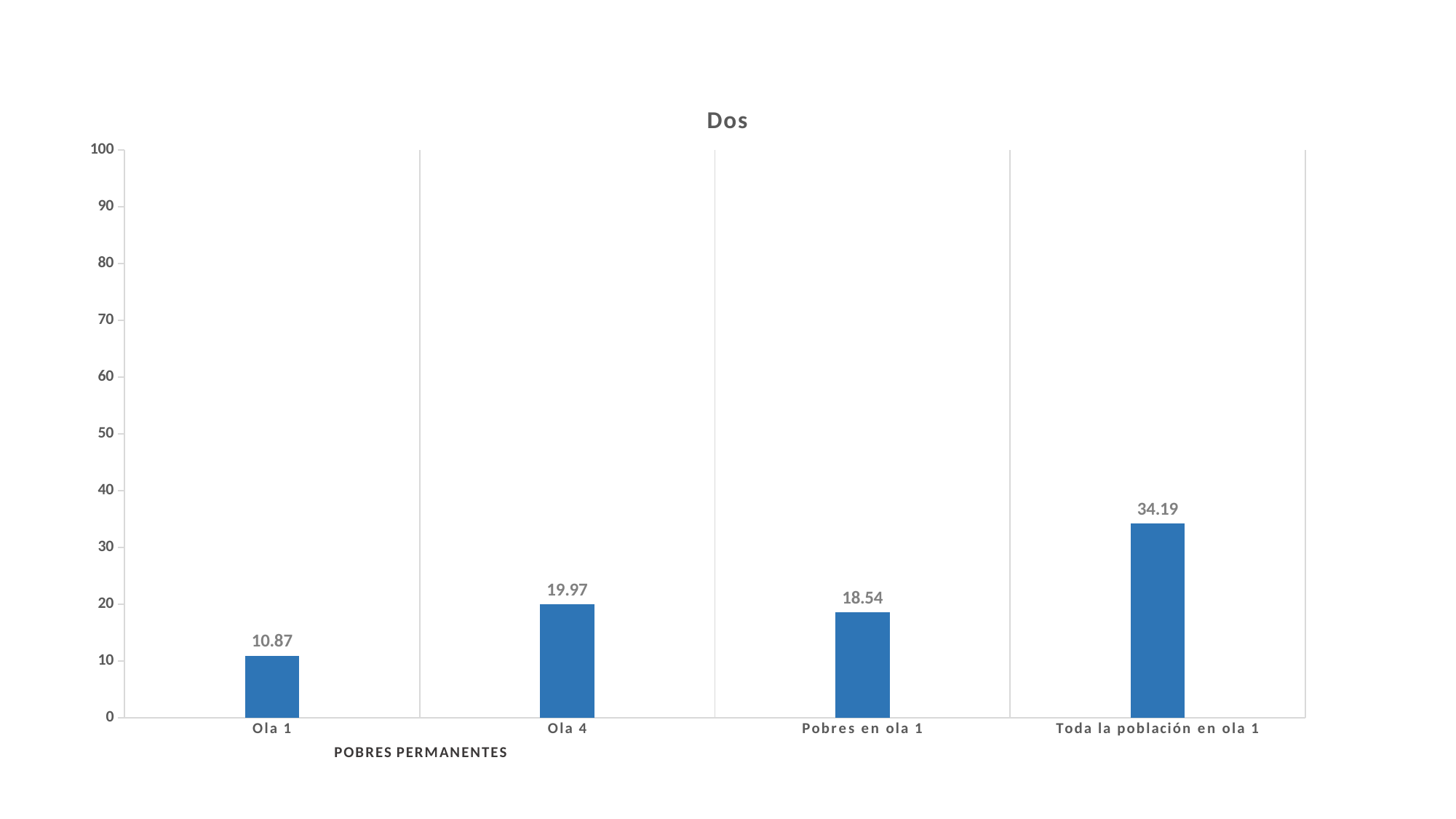

### Chart:

| Category | Dos |
|---|---|
| Ola 1 | 10.87 |
| Ola 4 | 19.97 |
| Pobres en ola 1 | 18.54 |
| Toda la población en ola 1 | 34.19 |
POBRES PERMANENTES